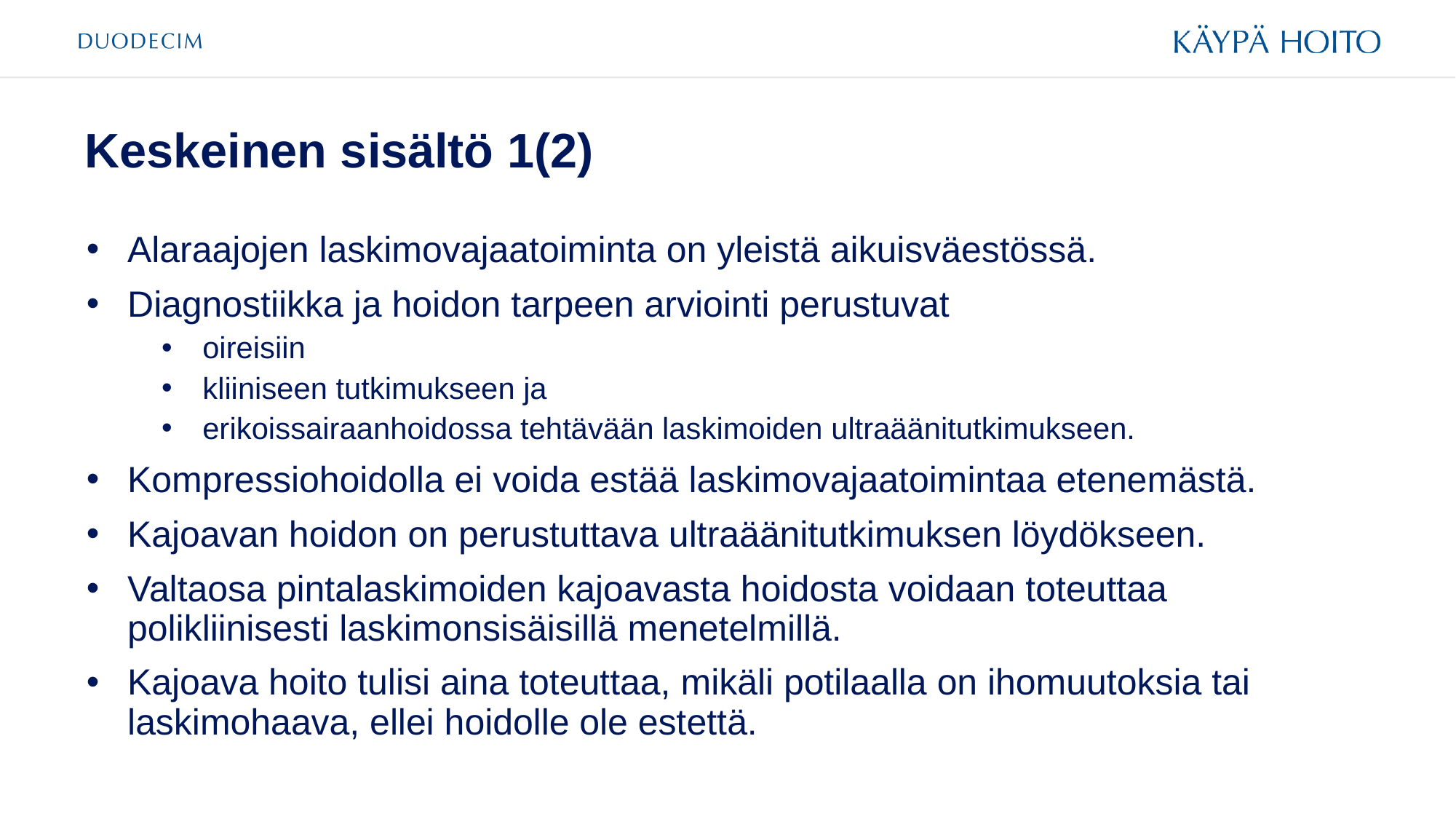

# Keskeinen sisältö 1(2)
Alaraajojen laskimovajaatoiminta on yleistä aikuisväestössä.
Diagnostiikka ja hoidon tarpeen arviointi perustuvat
oireisiin
kliiniseen tutkimukseen ja
erikoissairaanhoidossa tehtävään laskimoiden ultraäänitutkimukseen.
Kompressiohoidolla ei voida estää laskimovajaatoimintaa etenemästä.
Kajoavan hoidon on perustuttava ultraäänitutkimuksen löydökseen.
Valtaosa pintalaskimoiden kajoavasta hoidosta voidaan toteuttaa polikliinisesti laskimonsisäisillä menetelmillä.
Kajoava hoito tulisi aina toteuttaa, mikäli potilaalla on ihomuutoksia tai laskimohaava, ellei hoidolle ole estettä.